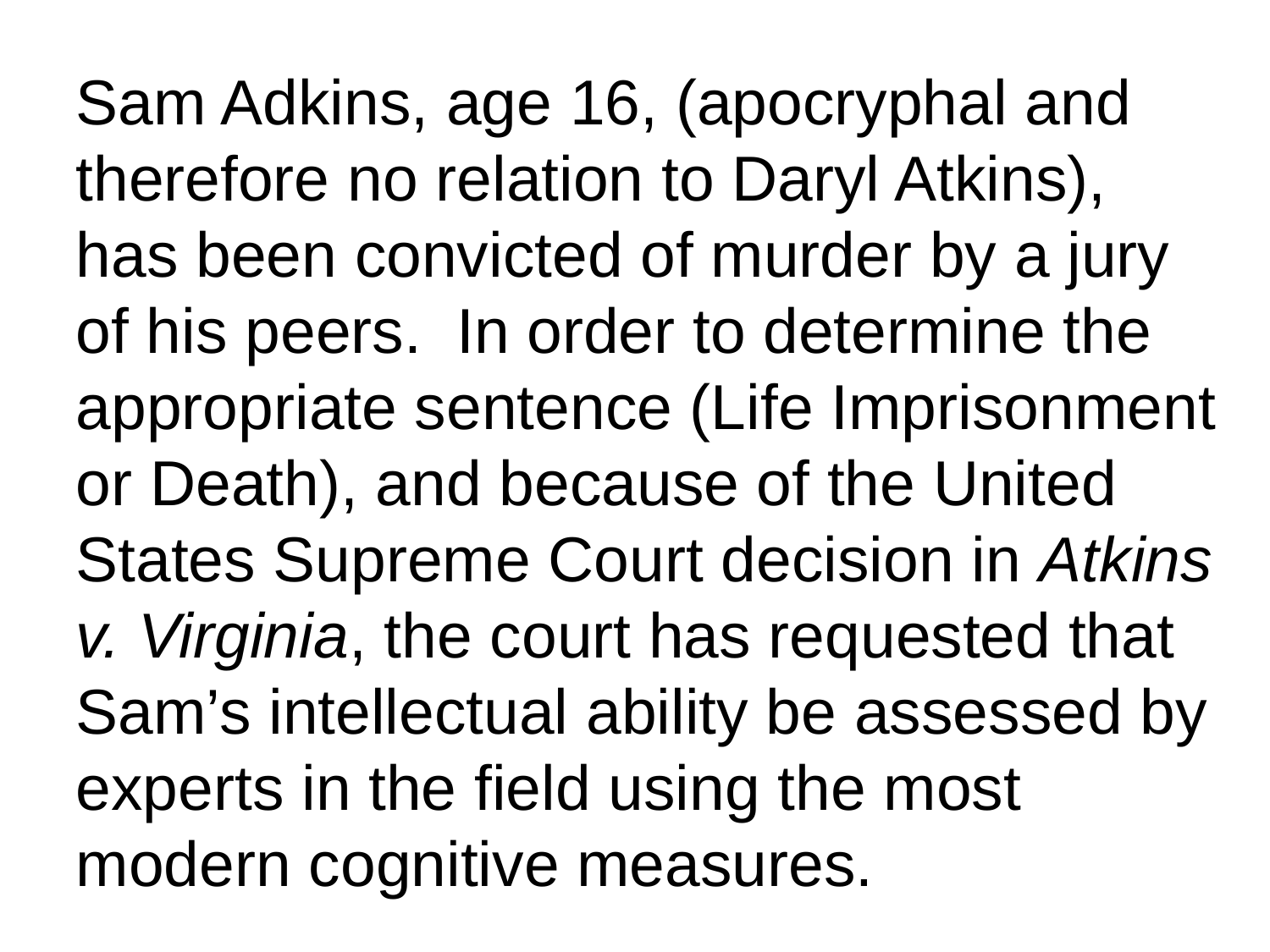

Sam Adkins, age 16, (apocryphal and therefore no relation to Daryl Atkins), has been convicted of murder by a jury of his peers.  In order to determine the appropriate sentence (Life Imprisonment or Death), and because of the United States Supreme Court decision in Atkins v. Virginia, the court has requested that Sam’s intellectual ability be assessed by experts in the field using the most modern cognitive measures.